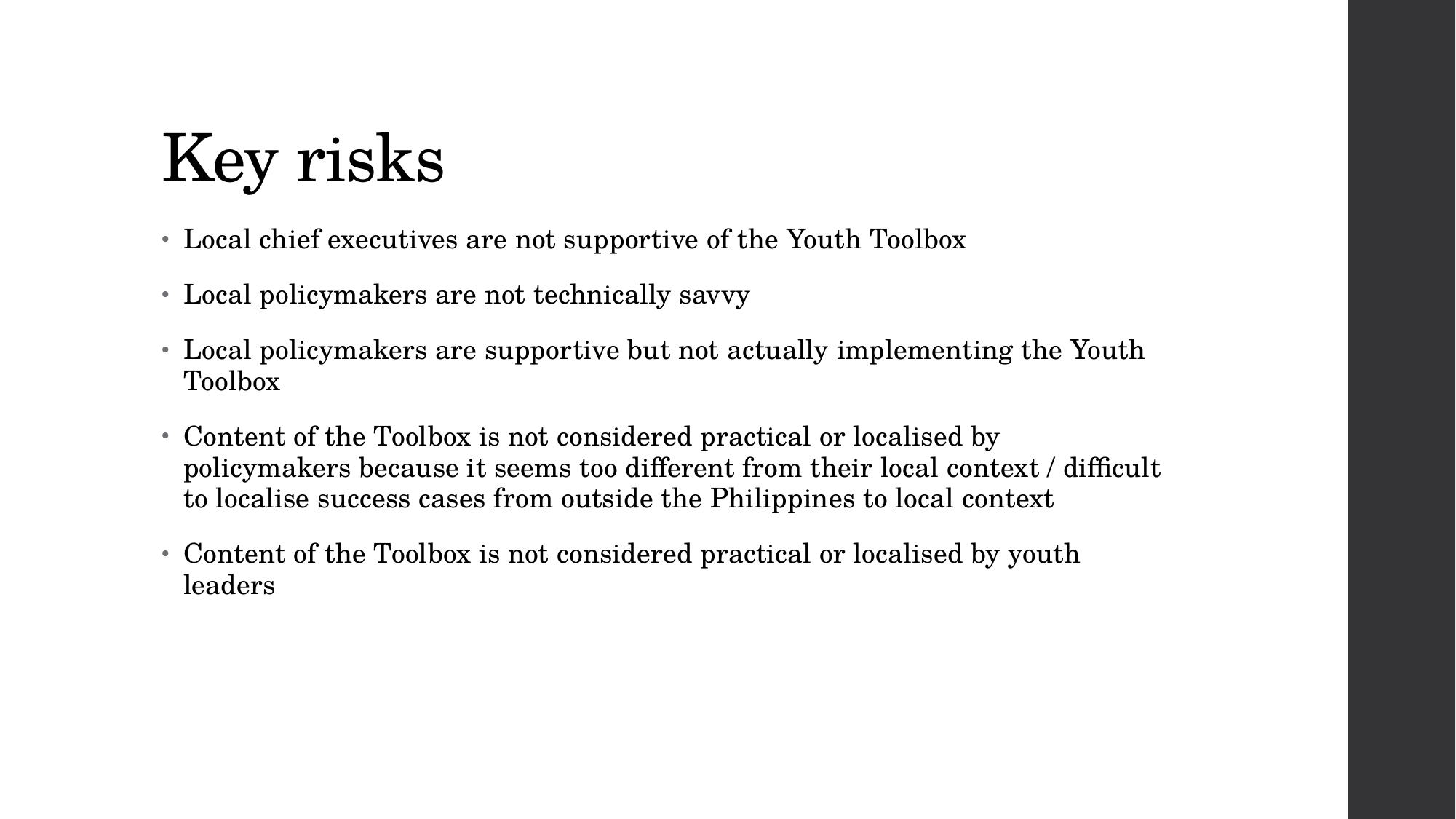

# Key risks
Local chief executives are not supportive of the Youth Toolbox
Local policymakers are not technically savvy
Local policymakers are supportive but not actually implementing the Youth Toolbox
Content of the Toolbox is not considered practical or localised by policymakers because it seems too different from their local context / difficult to localise success cases from outside the Philippines to local context
Content of the Toolbox is not considered practical or localised by youth leaders